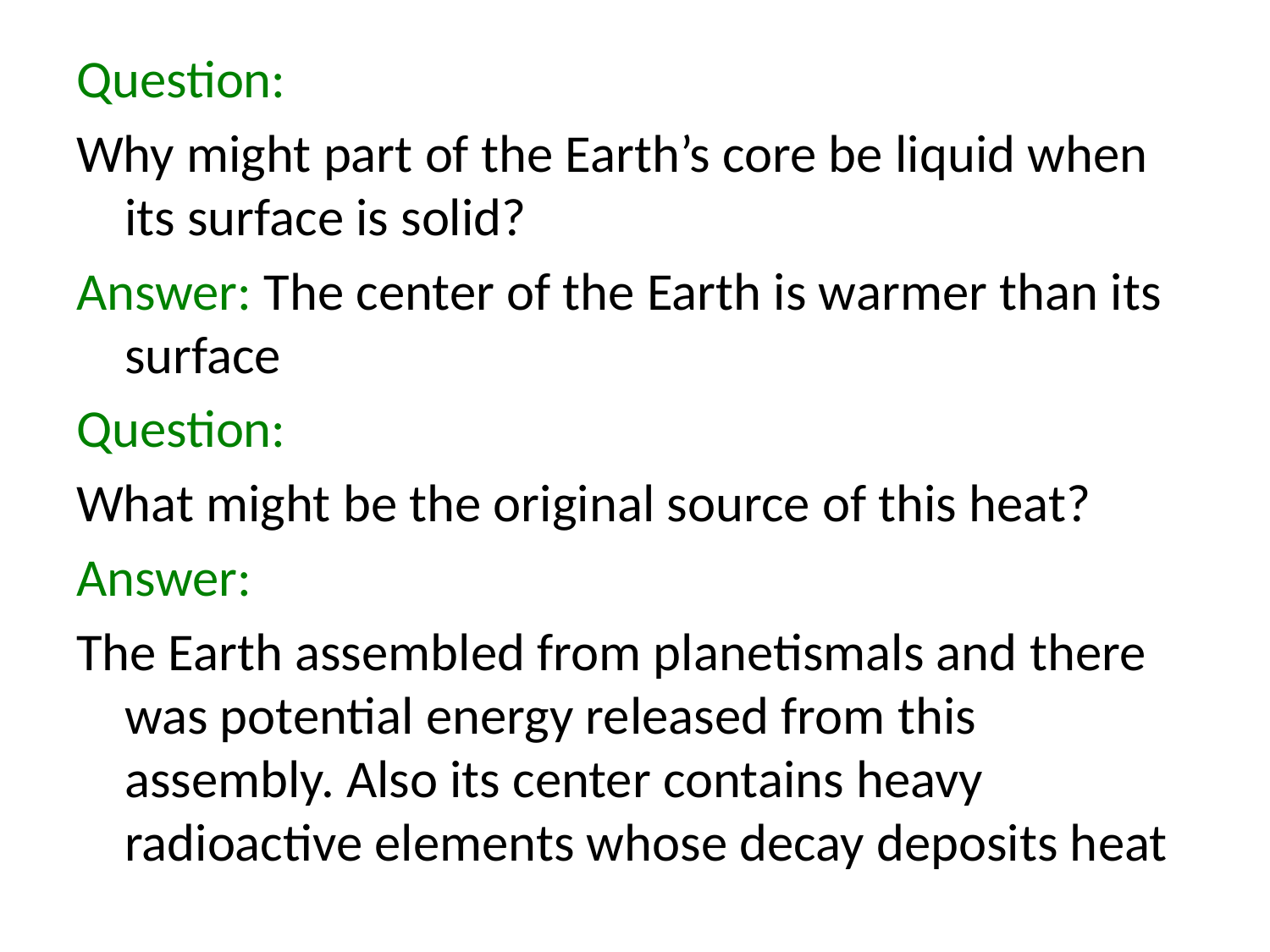

#
Question:
Why might part of the Earth’s core be liquid when its surface is solid?
Answer: The center of the Earth is warmer than its surface
Question:
What might be the original source of this heat?
Answer:
The Earth assembled from planetismals and there was potential energy released from this assembly. Also its center contains heavy radioactive elements whose decay deposits heat